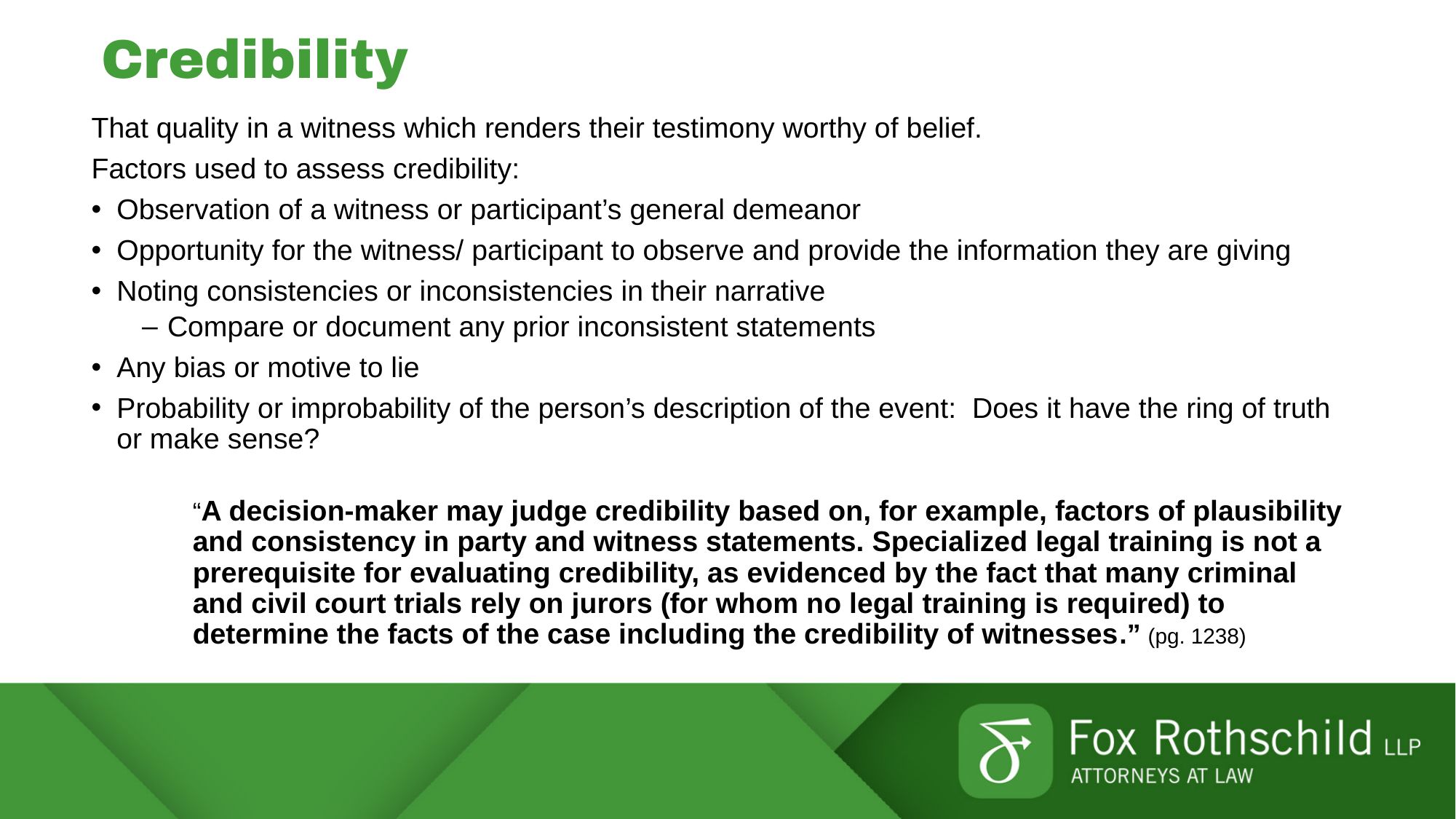

# Credibility
That quality in a witness which renders their testimony worthy of belief.
Factors used to assess credibility:
Observation of a witness or participant’s general demeanor
Opportunity for the witness/ participant to observe and provide the information they are giving
Noting consistencies or inconsistencies in their narrative
Compare or document any prior inconsistent statements
Any bias or motive to lie
Probability or improbability of the person’s description of the event:  Does it have the ring of truth or make sense?

“A decision-maker may judge credibility based on, for example, factors of plausibility and consistency in party and witness statements. Specialized legal training is not a prerequisite for evaluating credibility, as evidenced by the fact that many criminal and civil court trials rely on jurors (for whom no legal training is required) to determine the facts of the case including the credibility of witnesses.” (pg. 1238)